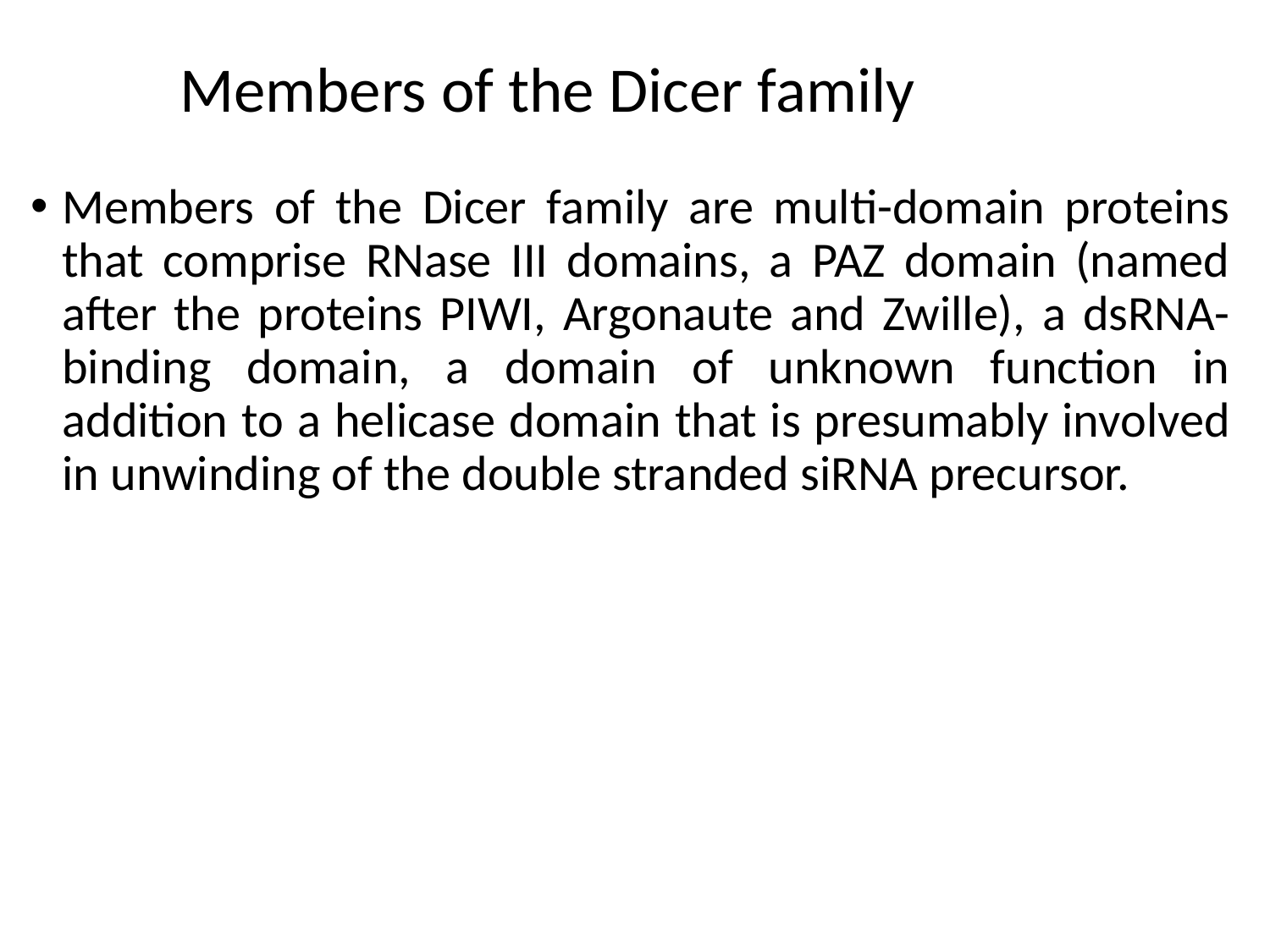

# Members of the Dicer family
Members of the Dicer family are multi-domain proteins that comprise RNase III domains, a PAZ domain (named after the proteins PIWI, Argonaute and Zwille), a dsRNA-binding domain, a domain of unknown function in addition to a helicase domain that is presumably involved in unwinding of the double stranded siRNA precursor.